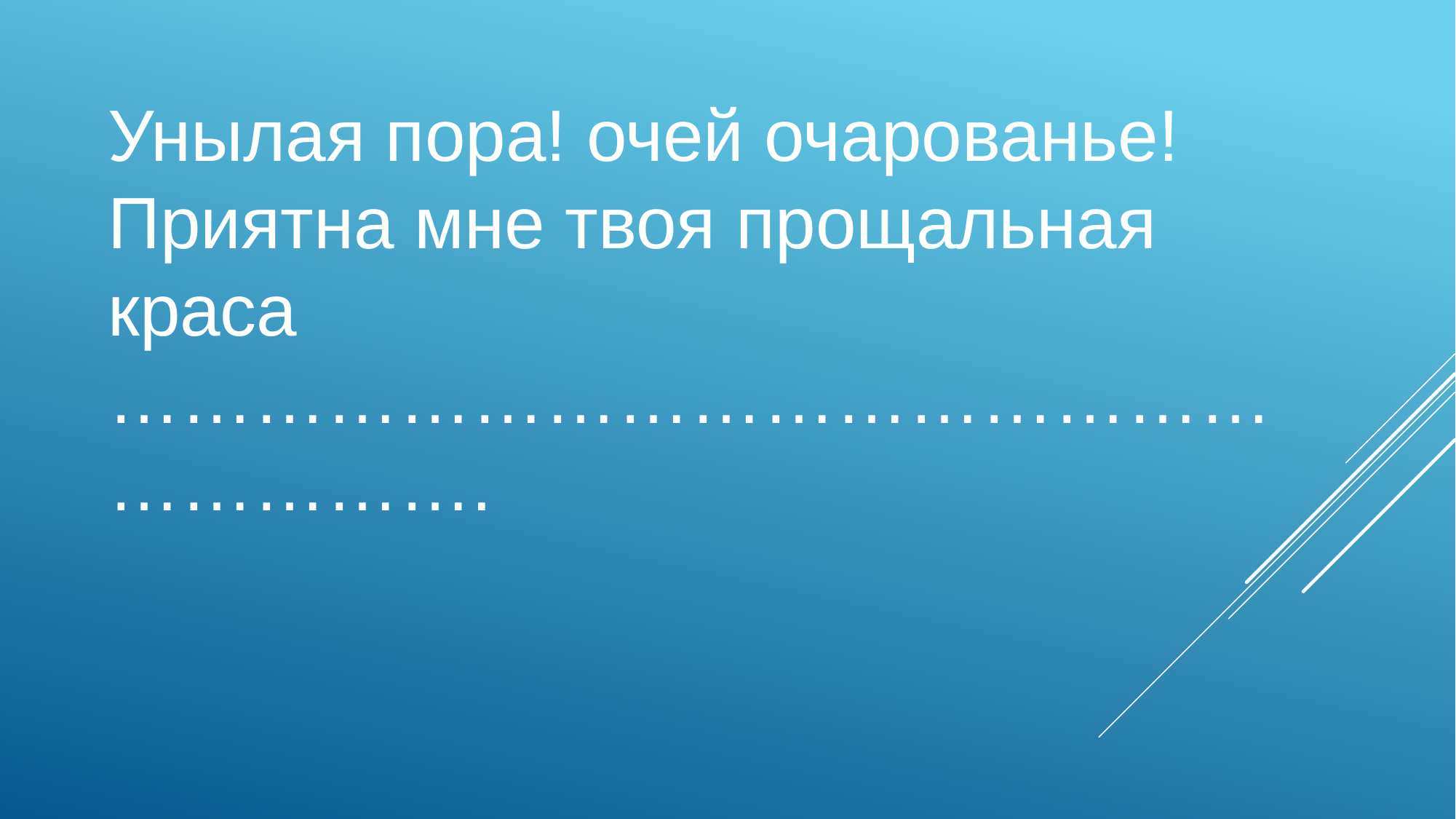

Унылая пора! очей очарованье!
Приятна мне твоя прощальная краса
……………………………………………………….